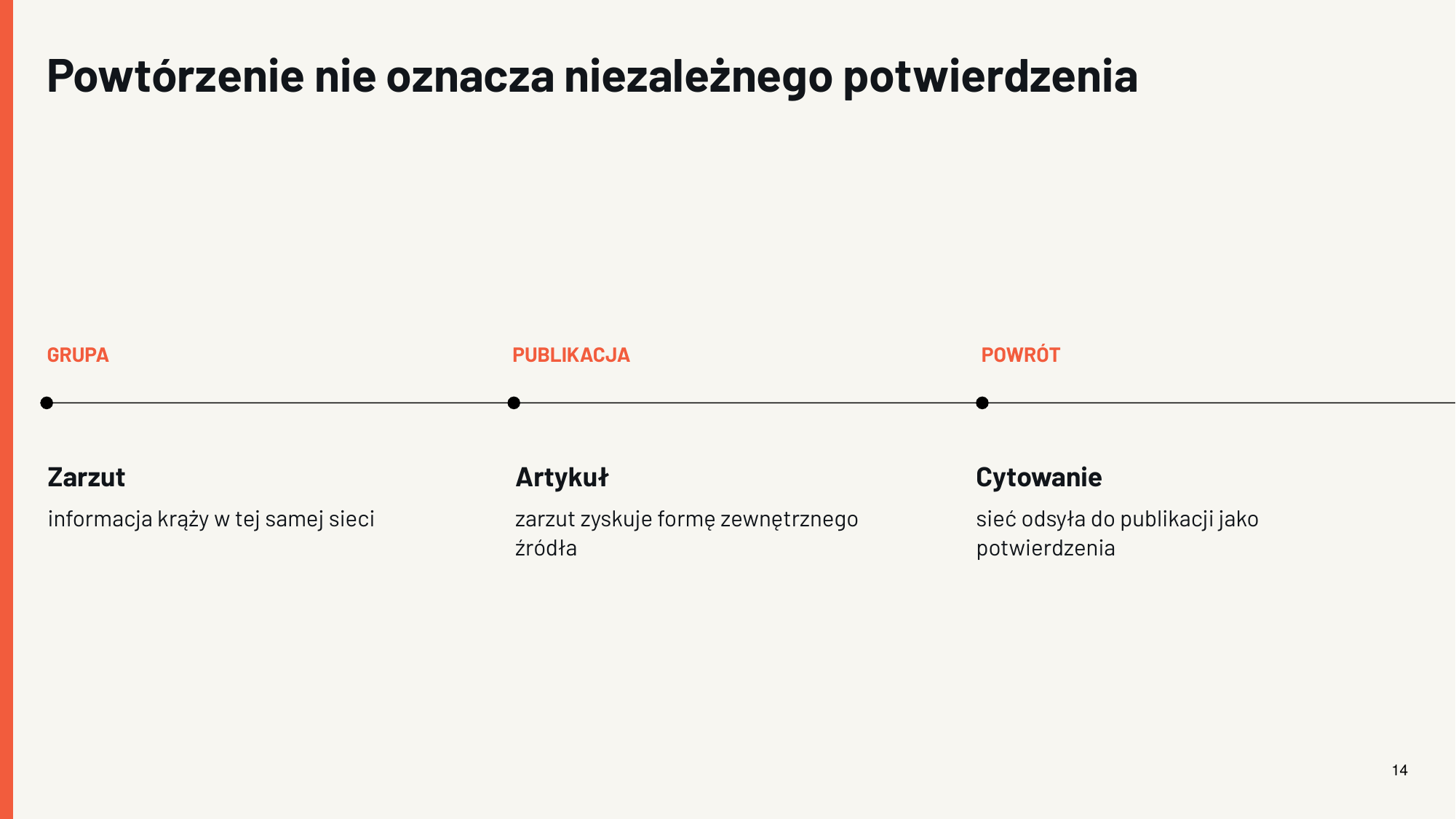

Powtórzenie nie oznacza niezależnego potwierdzenia
GRUPA
PUBLIKACJA
POWRÓT

Zarzut
informacja krąży w tej samej sieci
Artykuł
zarzut zyskuje formę zewnętrznego źródła
Cytowanie
sieć odsyła do publikacji jako potwierdzenia
14